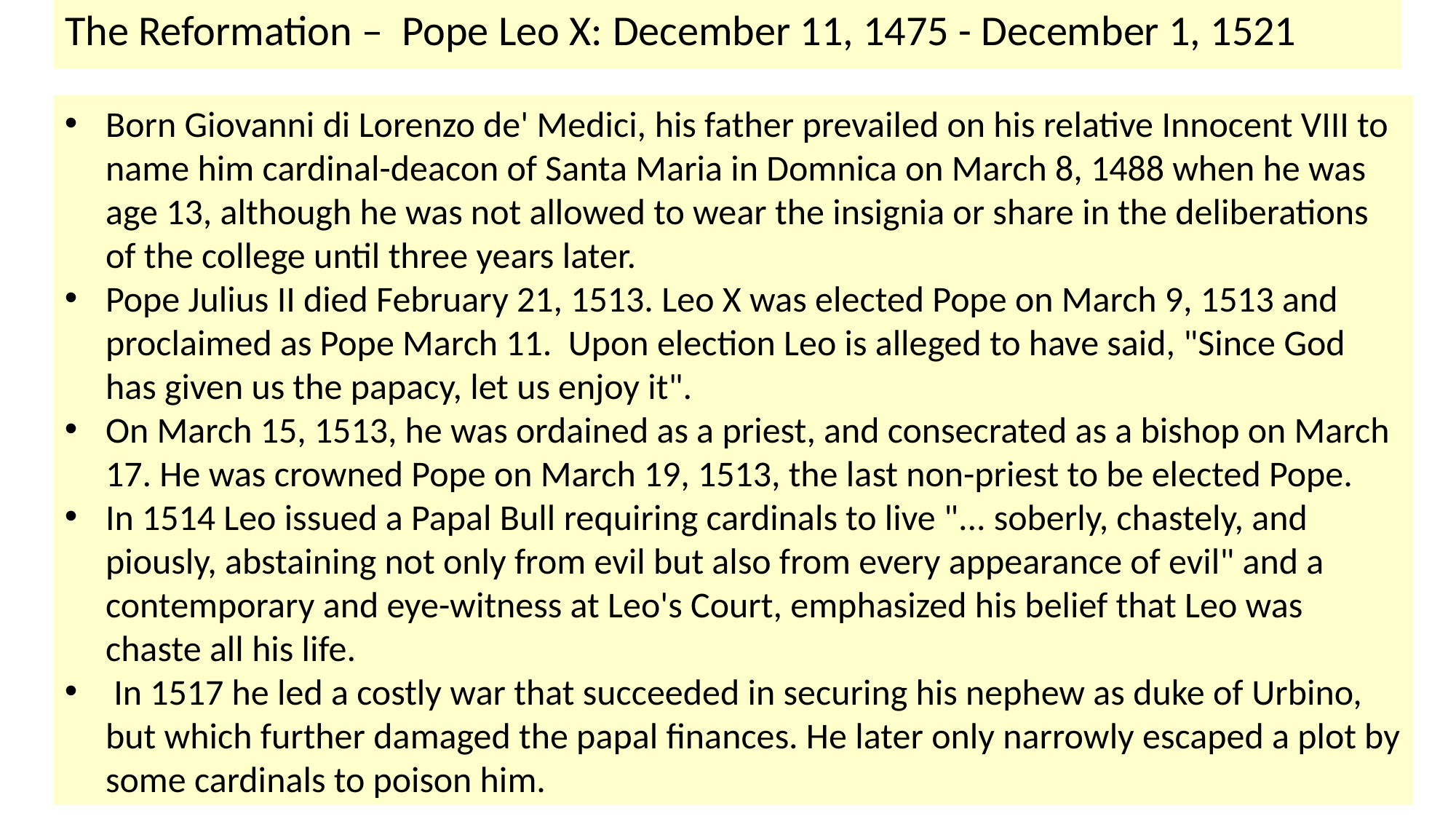

# The Reformation –  Pope Leo X: December 11, 1475 - December 1, 1521
Born Giovanni di Lorenzo de' Medici, his father prevailed on his relative Innocent VIII to name him cardinal-deacon of Santa Maria in Domnica on March 8, 1488 when he was age 13, although he was not allowed to wear the insignia or share in the deliberations of the college until three years later.
Pope Julius II died February 21, 1513. Leo X was elected Pope on March 9, 1513 and  proclaimed as Pope March 11.  Upon election Leo is alleged to have said, "Since God has given us the papacy, let us enjoy it".
On March 15, 1513, he was ordained as a priest, and consecrated as a bishop on March 17. He was crowned Pope on March 19, 1513, the last non-priest to be elected Pope.
In 1514 Leo issued a Papal Bull requiring cardinals to live "... soberly, chastely, and piously, abstaining not only from evil but also from every appearance of evil" and a contemporary and eye-witness at Leo's Court, emphasized his belief that Leo was chaste all his life.
 In 1517 he led a costly war that succeeded in securing his nephew as duke of Urbino, but which further damaged the papal finances. He later only narrowly escaped a plot by some cardinals to poison him.